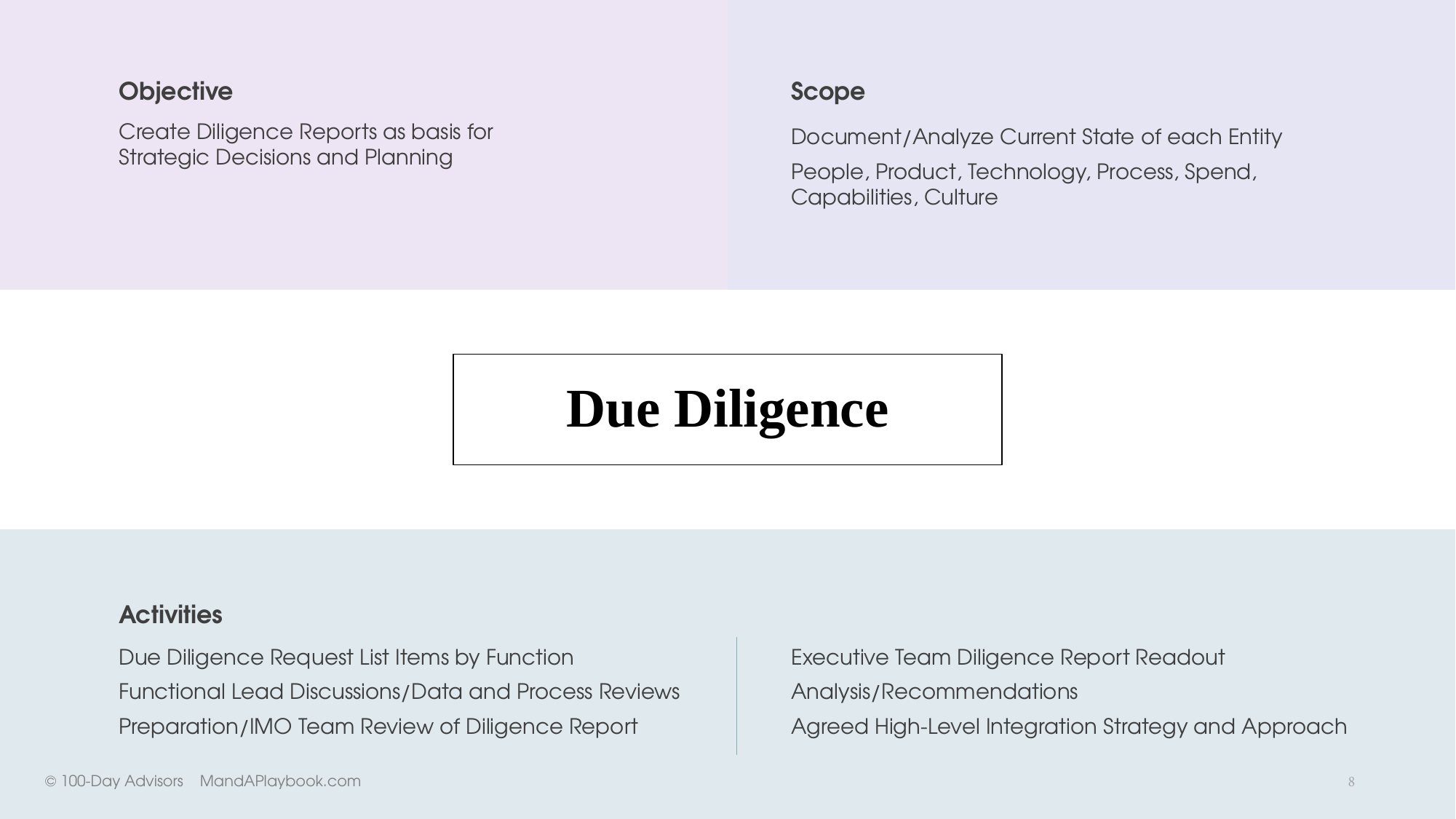

Objective
Scope
Create Diligence Reports as basis for Strategic Decisions and Planning
Document/Analyze Current State of each Entity
People, Product, Technology, Process, Spend, Capabilities, Culture

Due Diligence
Activities
Due Diligence Request List Items by Function
Functional Lead Discussions/Data and Process Reviews
Preparation/IMO Team Review of Diligence Report
Executive Team Diligence Report Readout
Analysis/Recommendations
Agreed High-Level Integration Strategy and Approach
© 100-Day Advisors    MandAPlaybook.com
8